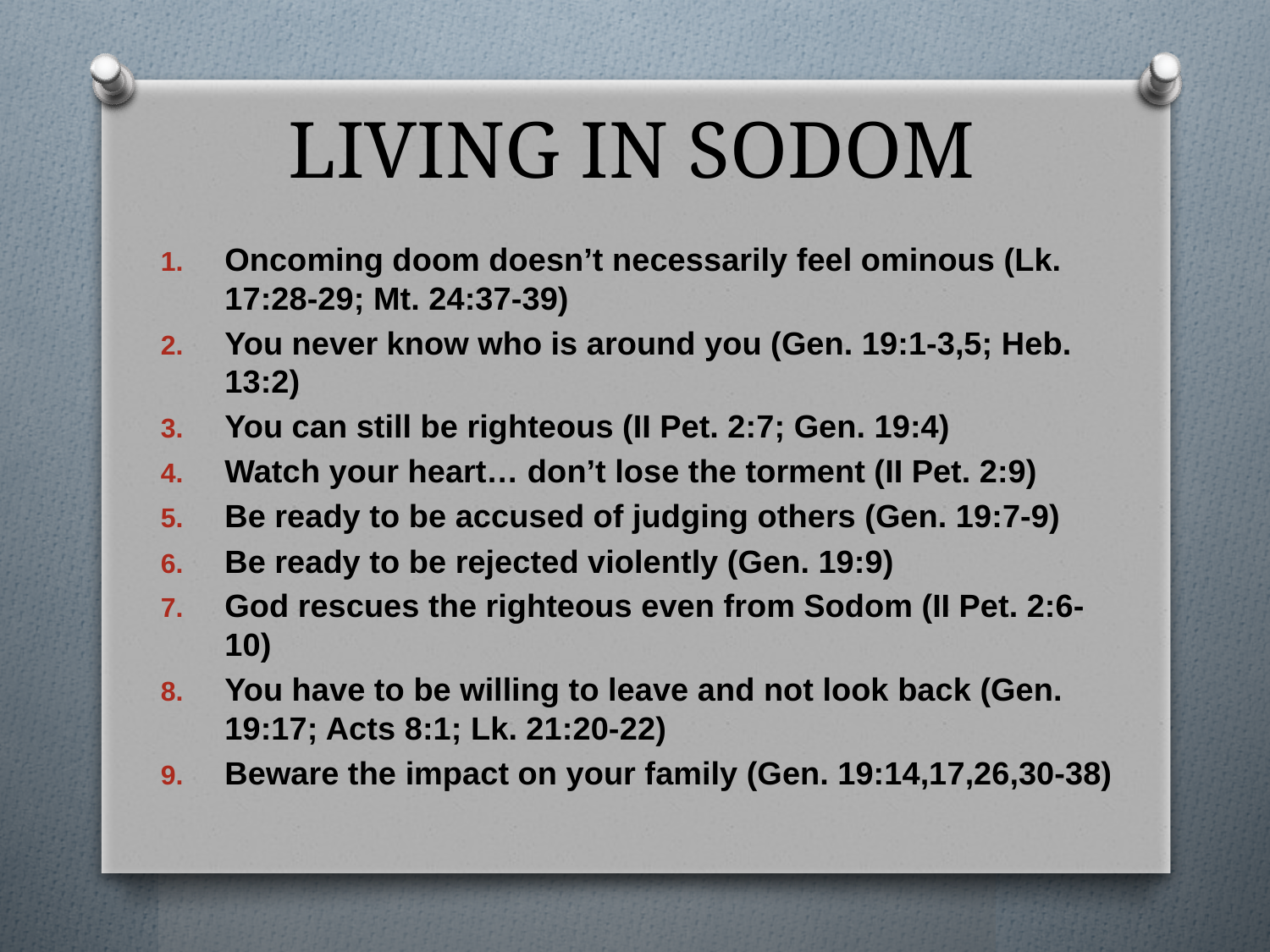

# LIVING IN SODOM
Oncoming doom doesn’t necessarily feel ominous (Lk. 17:28-29; Mt. 24:37-39)
You never know who is around you (Gen. 19:1-3,5; Heb. 13:2)
You can still be righteous (II Pet. 2:7; Gen. 19:4)
Watch your heart… don’t lose the torment (II Pet. 2:9)
Be ready to be accused of judging others (Gen. 19:7-9)
Be ready to be rejected violently (Gen. 19:9)
God rescues the righteous even from Sodom (II Pet. 2:6-10)
You have to be willing to leave and not look back (Gen. 19:17; Acts 8:1; Lk. 21:20-22)
Beware the impact on your family (Gen. 19:14,17,26,30-38)